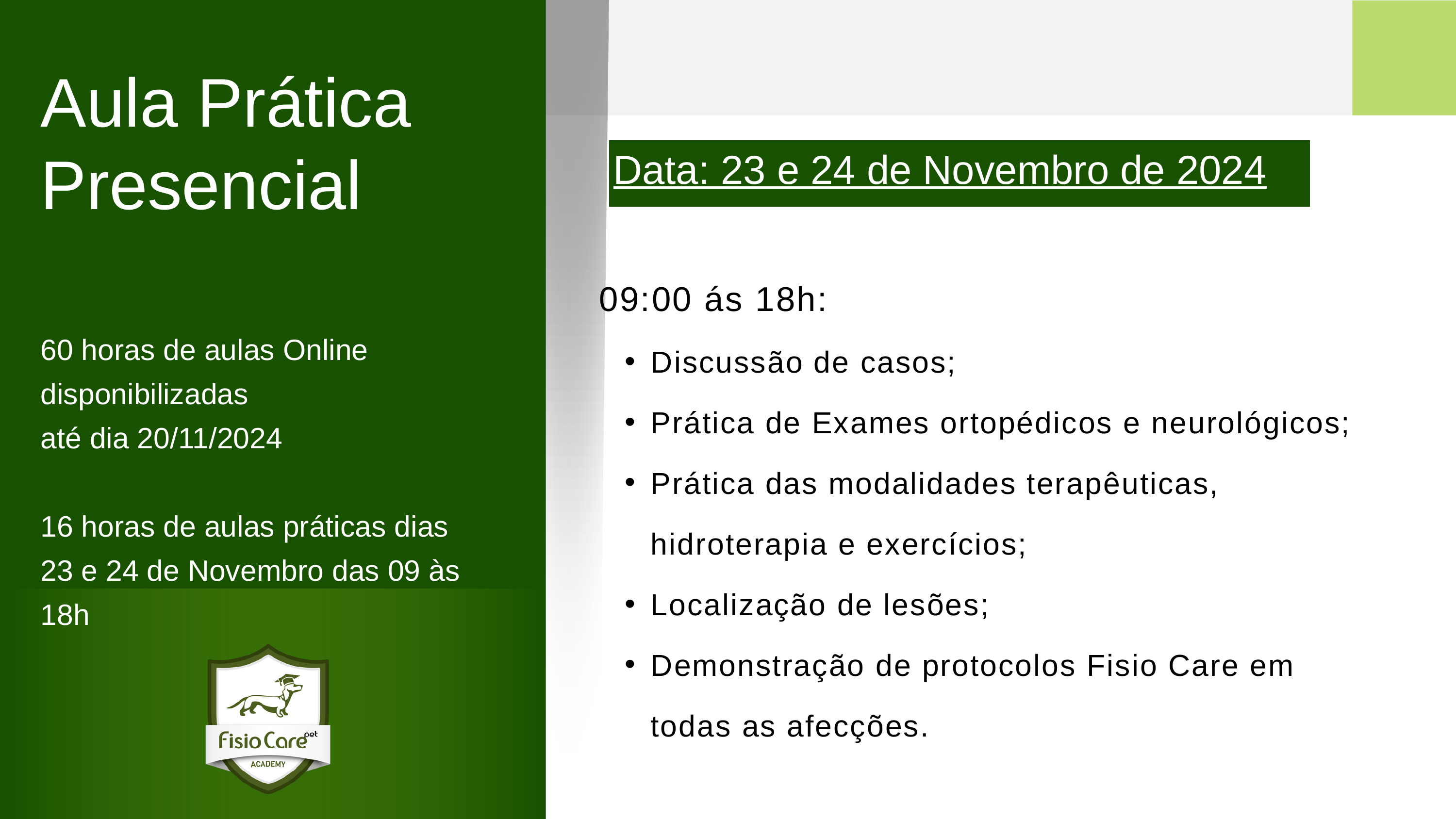

Aula Prática Presencial

Data: 23 e 24 de Novembro de 2024

09:00 ás 18h:
Discussão de casos;
Prática de Exames ortopédicos e neurológicos;
Prática das modalidades terapêuticas, hidroterapia e exercícios;
Localização de lesões;
Demonstração de protocolos Fisio Care em todas as afecções.
60 horas de aulas Online disponibilizadas
até dia 20/11/2024

16 horas de aulas práticas dias 23 e 24 de Novembro das 09 às 18h